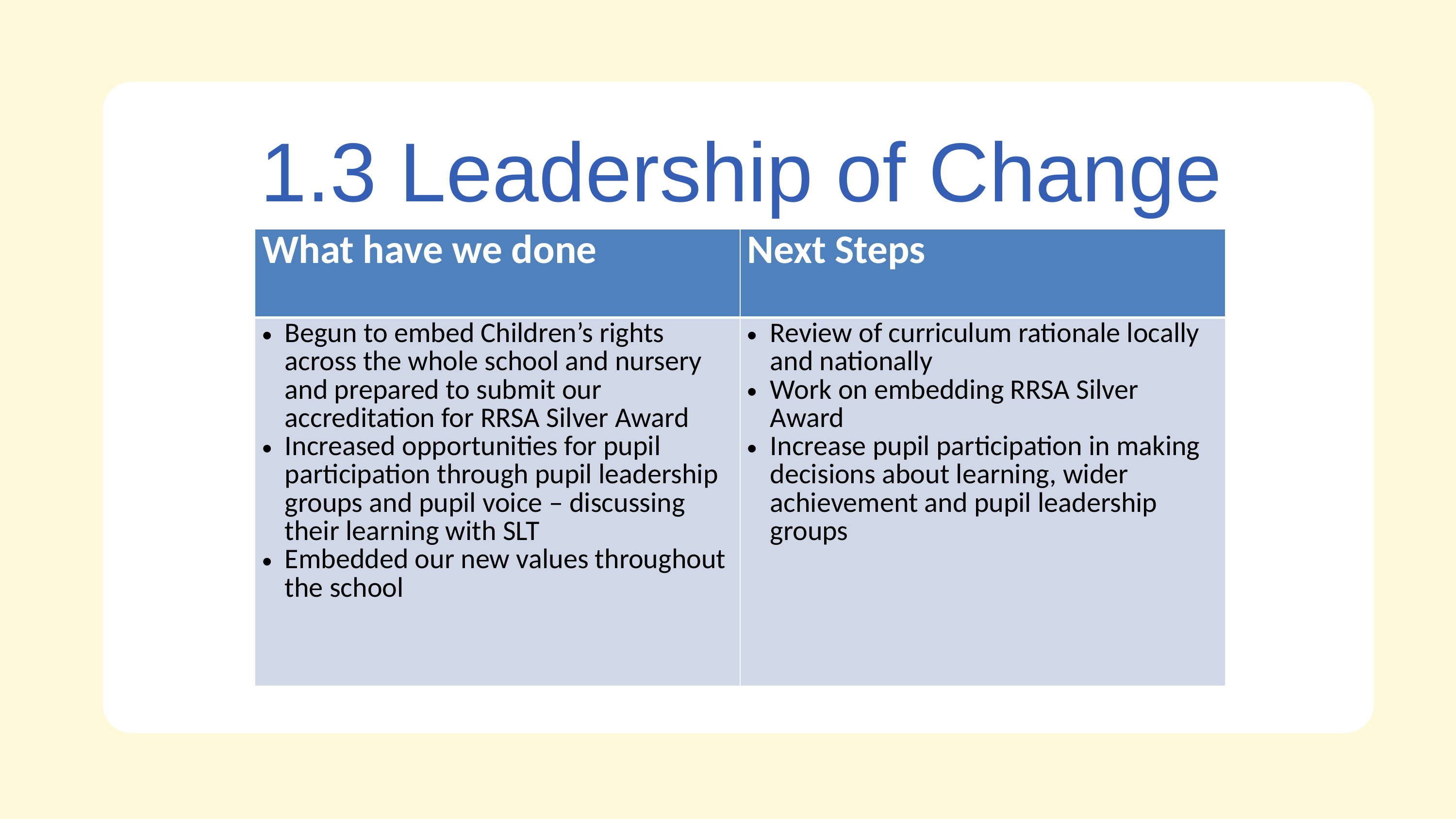

1.3 Leadership of Change

| What have we done | Next Steps |
| --- | --- |
| Begun to embed Children’s rights across the whole school and nursery and prepared to submit our accreditation for RRSA Silver Award Increased opportunities for pupil participation through pupil leadership groups and pupil voice – discussing their learning with SLT Embedded our new values throughout the school | Review of curriculum rationale locally and nationally Work on embedding RRSA Silver Award Increase pupil participation in making decisions about learning, wider achievement and pupil leadership groups |